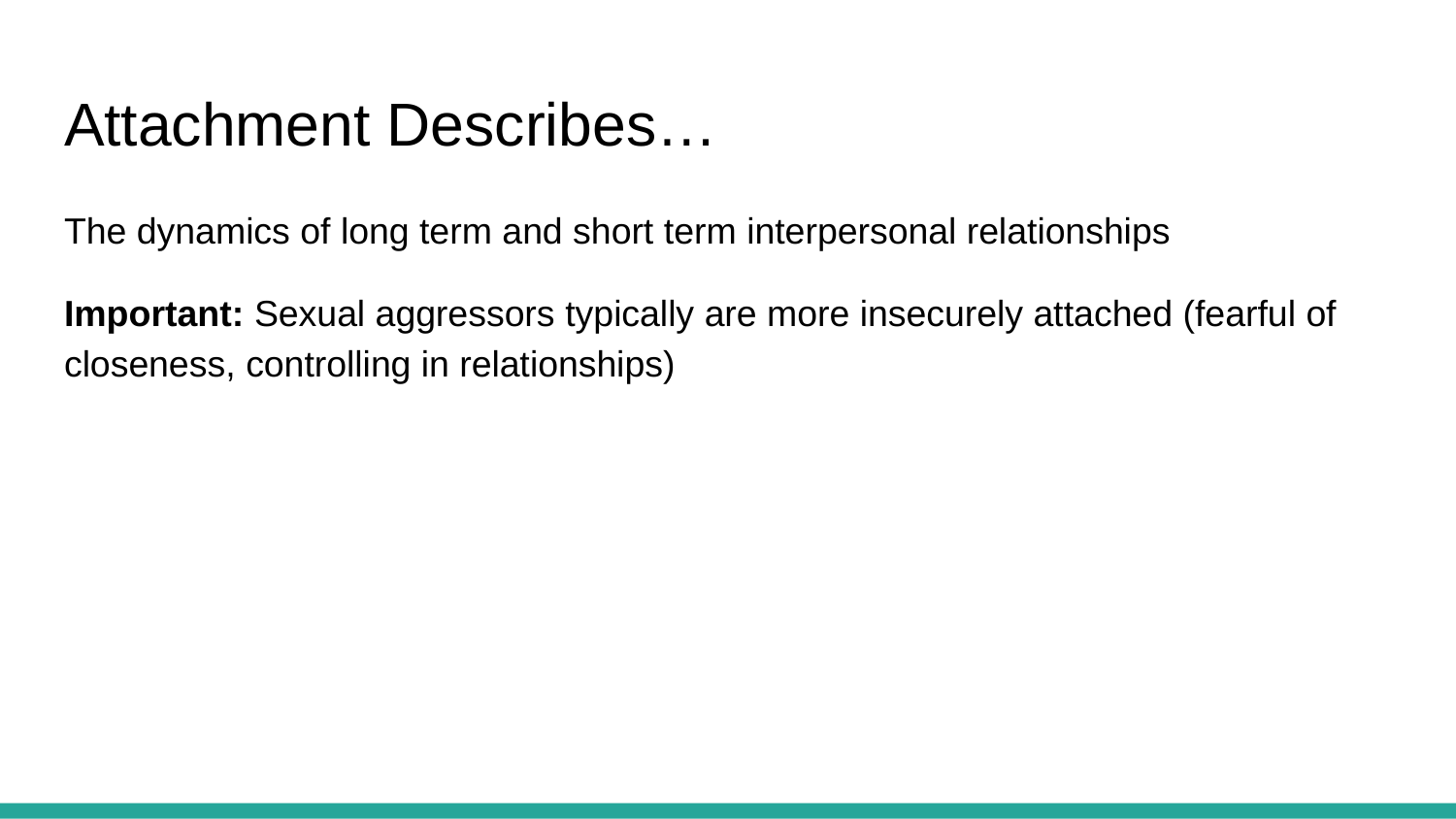

# Attachment Describes…
The dynamics of long term and short term interpersonal relationships
Important: Sexual aggressors typically are more insecurely attached (fearful of closeness, controlling in relationships)